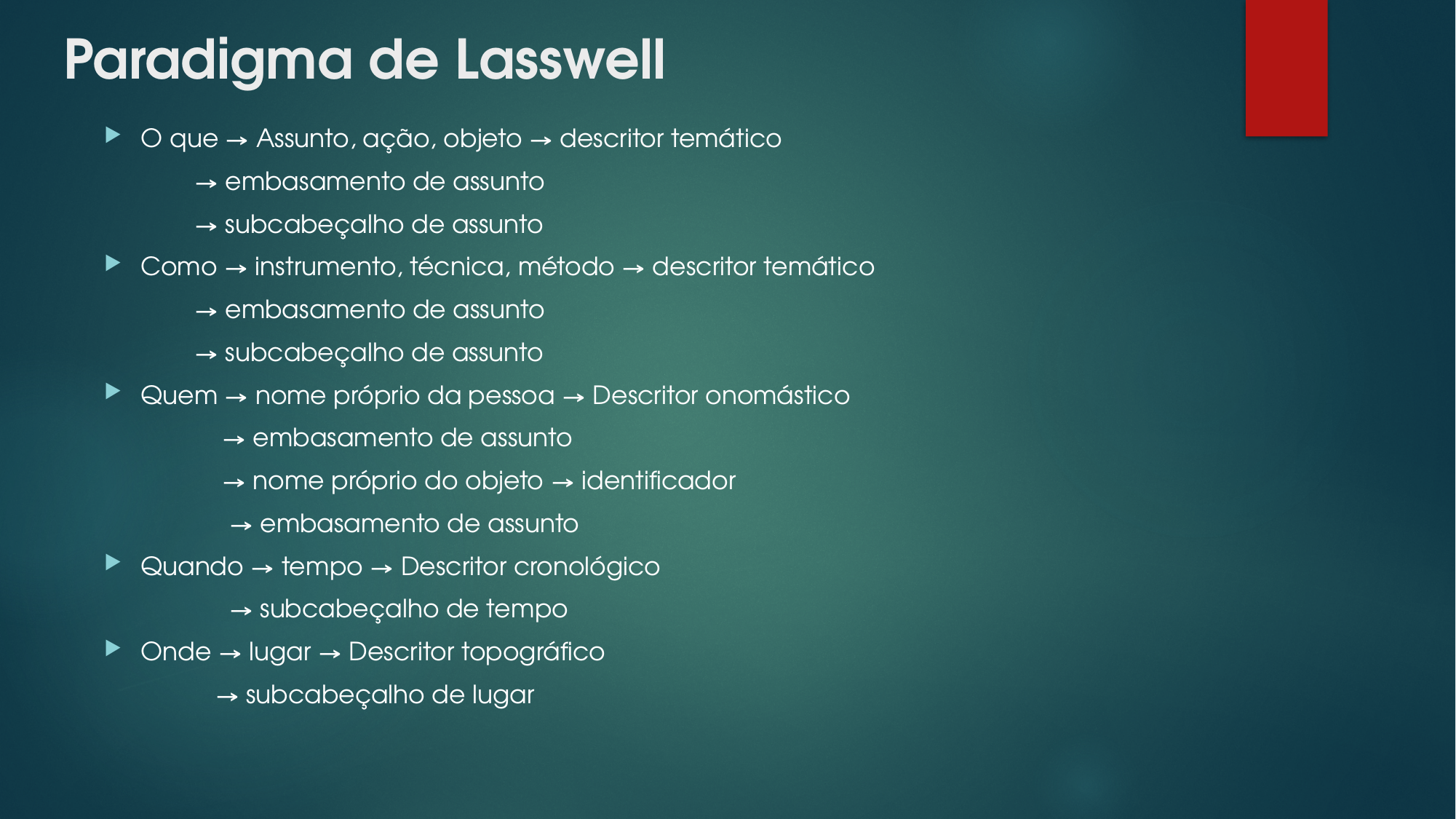

# Paradigma de Lasswell
O que → Assunto, ação, objeto → descritor temático
									→ embasamento de assunto
									→ subcabeçalho de assunto
Como → instrumento, técnica, método → descritor temático
											→ embasamento de assunto
											→ subcabeçalho de assunto
Quem → nome próprio da pessoa → Descritor onomástico
									    → embasamento de assunto
									    → nome próprio do objeto → identificador
									     → embasamento de assunto
Quando → tempo → Descritor cronológico
					     → subcabeçalho de tempo
Onde → lugar → Descritor topográfico
				   → subcabeçalho de lugar